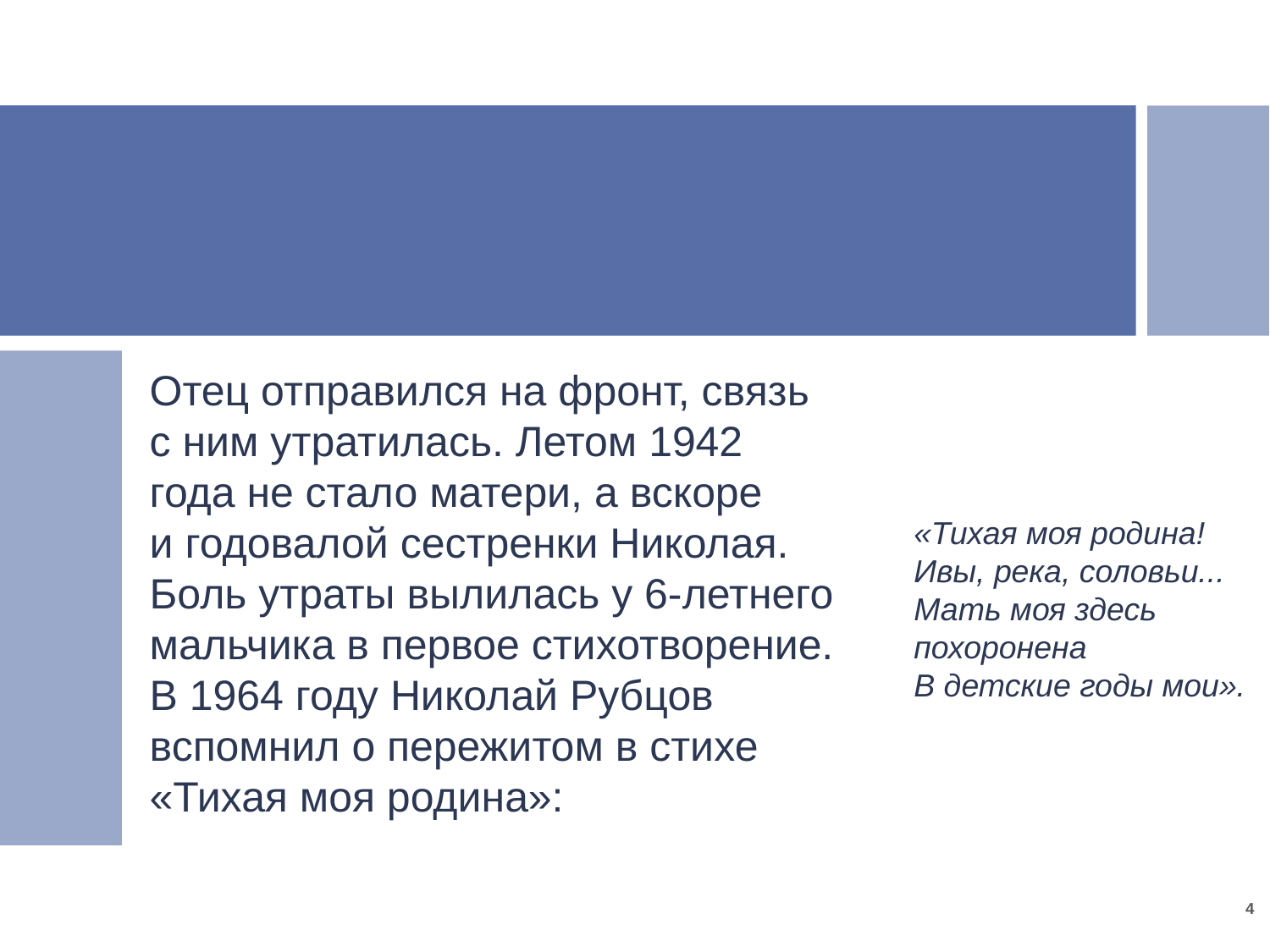

#
Отец отправился на фронт, связь с ним утратилась. Летом 1942 года не стало матери, а вскоре
и годовалой сестренки Николая. Боль утраты вылилась у 6-летнего мальчика в первое стихотворение. В 1964 году Николай Рубцов вспомнил о пережитом в стихе «Тихая моя родина»:
«Тихая моя родина!
Ивы, река, соловьи...
Мать моя здесь похоронена
В детские годы мои».
4